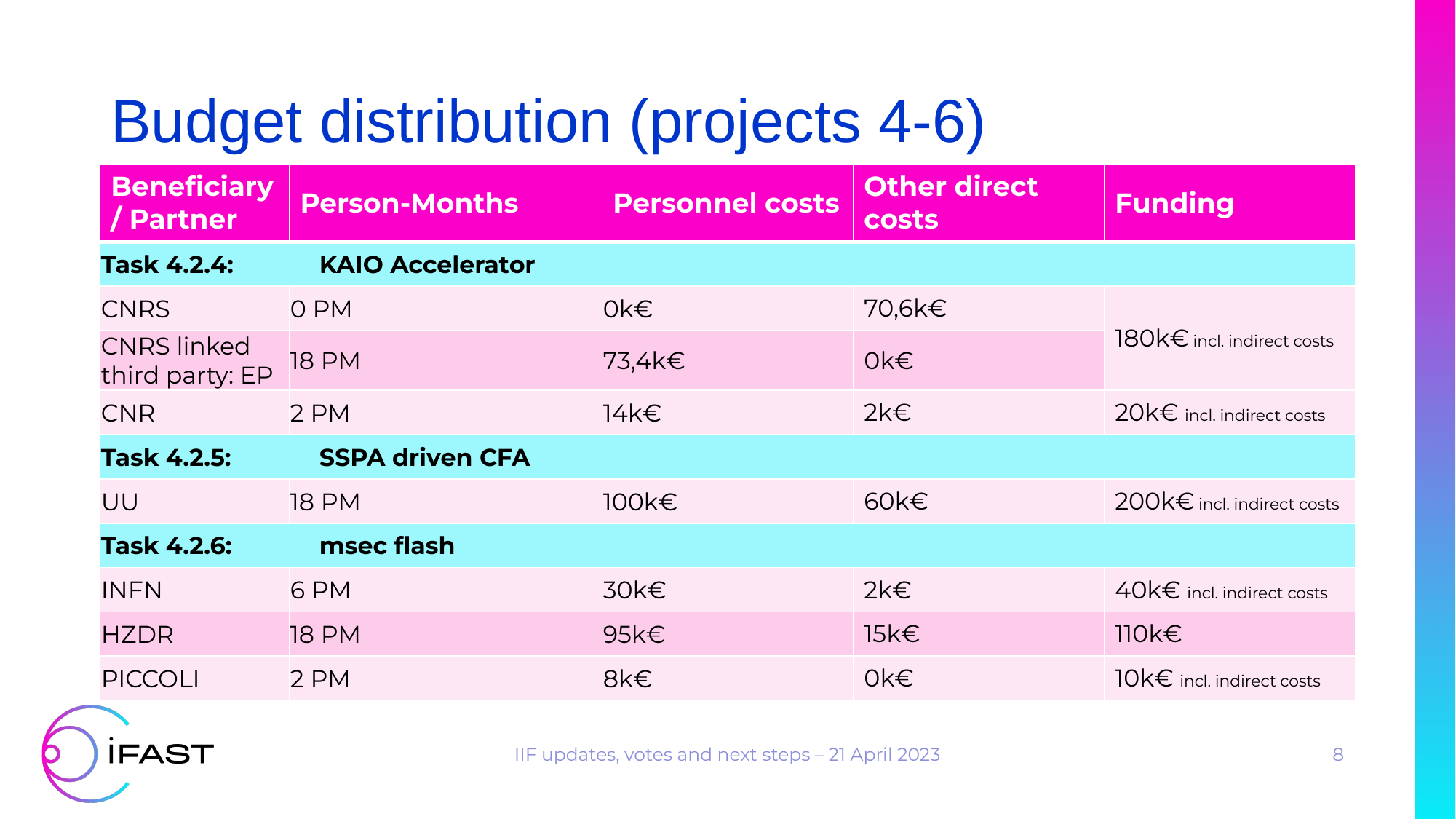

# Budget distribution (projects 4-6)
| Beneficiary / Partner | Person-Months | Personnel costs | Other direct costs | Funding |
| --- | --- | --- | --- | --- |
| Task 4.2.4: KAIO Accelerator |  |  |  |  |
| CNRS | 0 PM | 0k€ | 70,6k€ | 180k€ incl. indirect costs |
| CNRS linked third party: EP | 18 PM | 73,4k€ | 0k€ |  |
| CNR | 2 PM | 14k€ | 2k€ | 20k€ incl. indirect costs |
| Task 4.2.5: SSPA driven CFA |  |  |  |  |
| UU | 18 PM | 100k€ | 60k€ | 200k€ incl. indirect costs |
| Task 4.2.6: msec flash |  |  |  |  |
| INFN | 6 PM | 30k€ | 2k€ | 40k€ incl. indirect costs |
| HZDR | 18 PM | 95k€ | 15k€ | 110k€ |
| PICCOLI | 2 PM | 8k€ | 0k€ | 10k€ incl. indirect costs |
IIF updates, votes and next steps – 21 April 2023
8